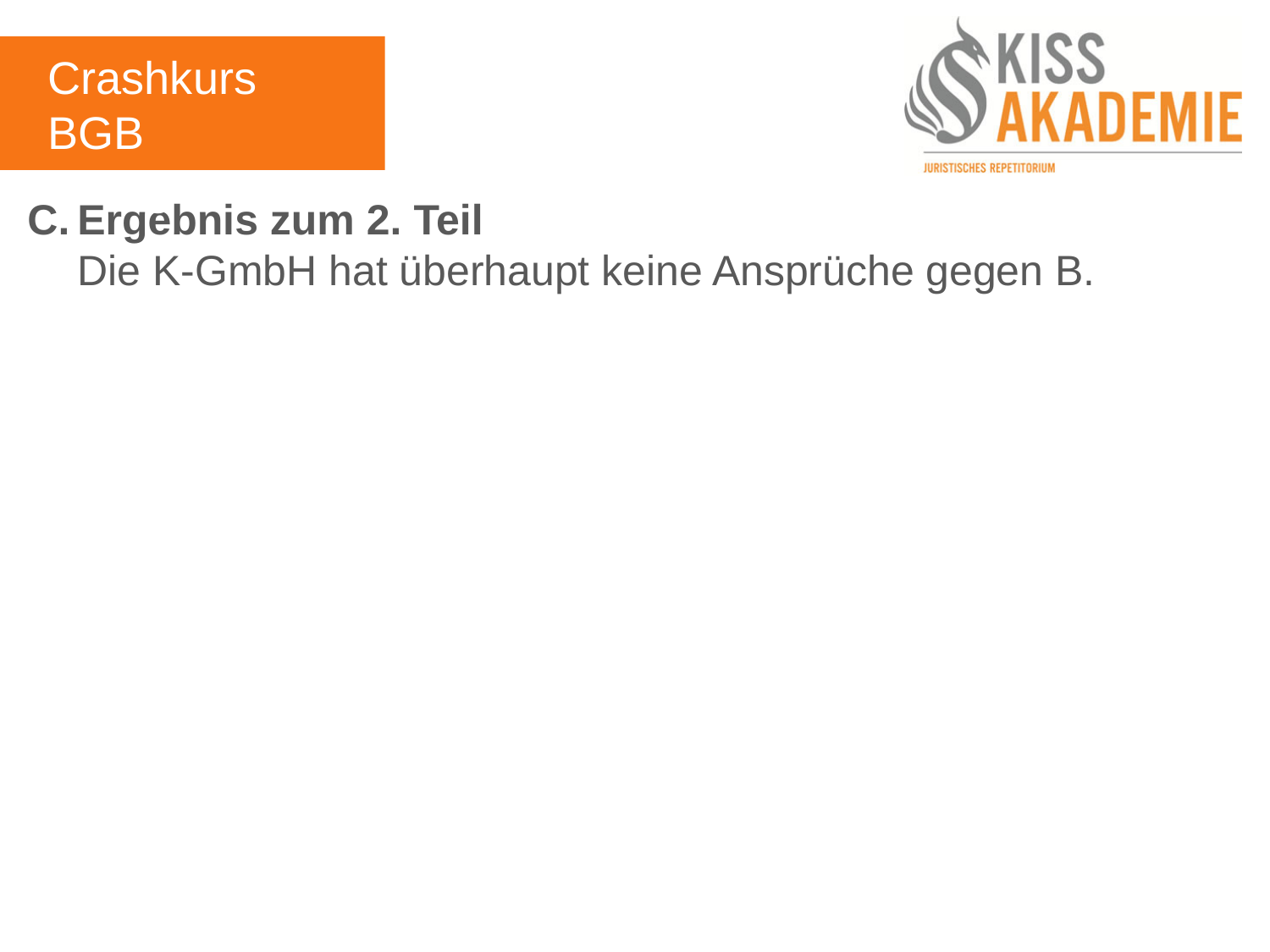

Crashkurs BGB
1. Tag
C.	Ergebnis zum 2. Teil
	Die K-GmbH hat überhaupt keine Ansprüche gegen B.